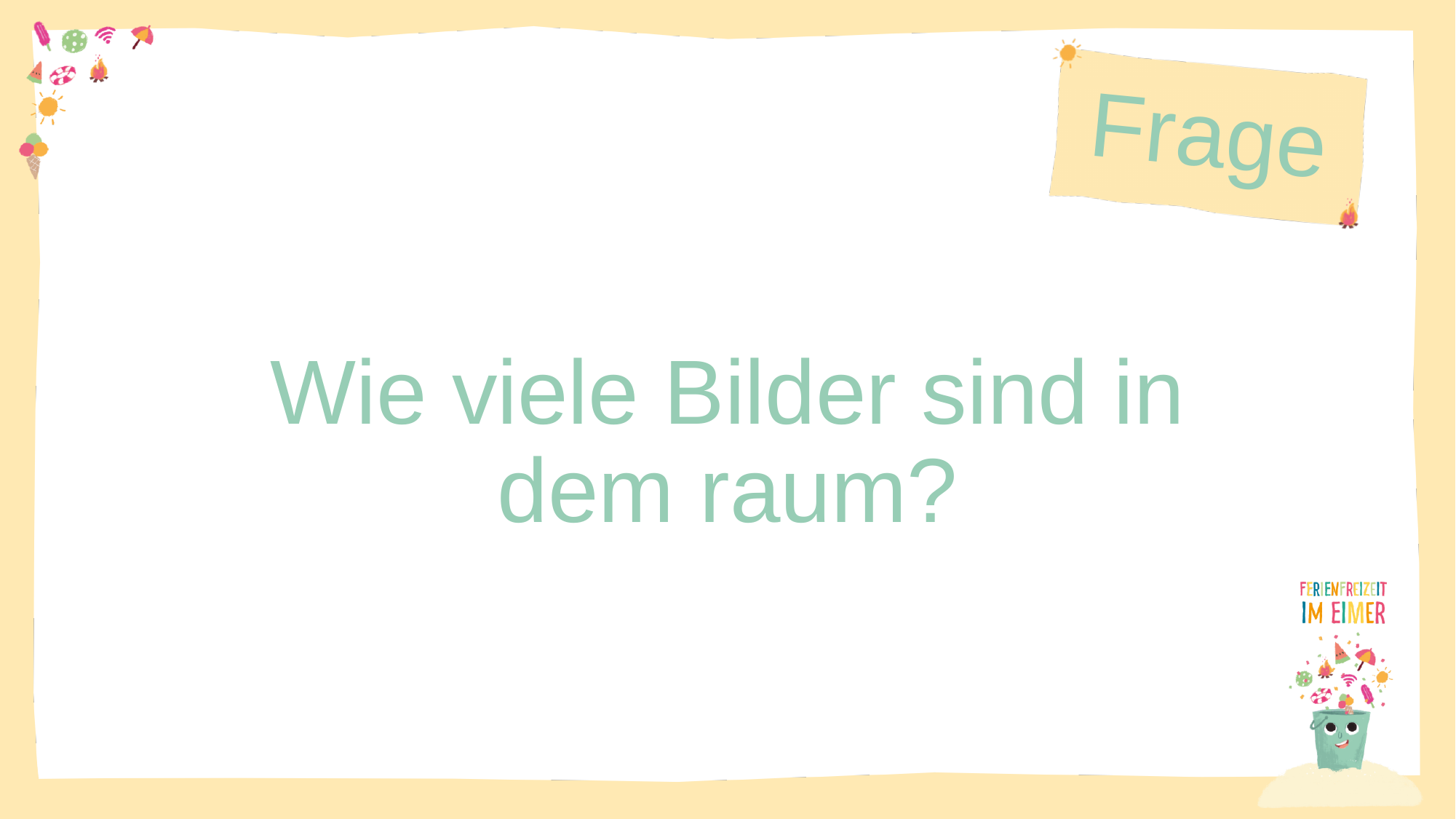

Wie viele Bilder sind in dem raum?